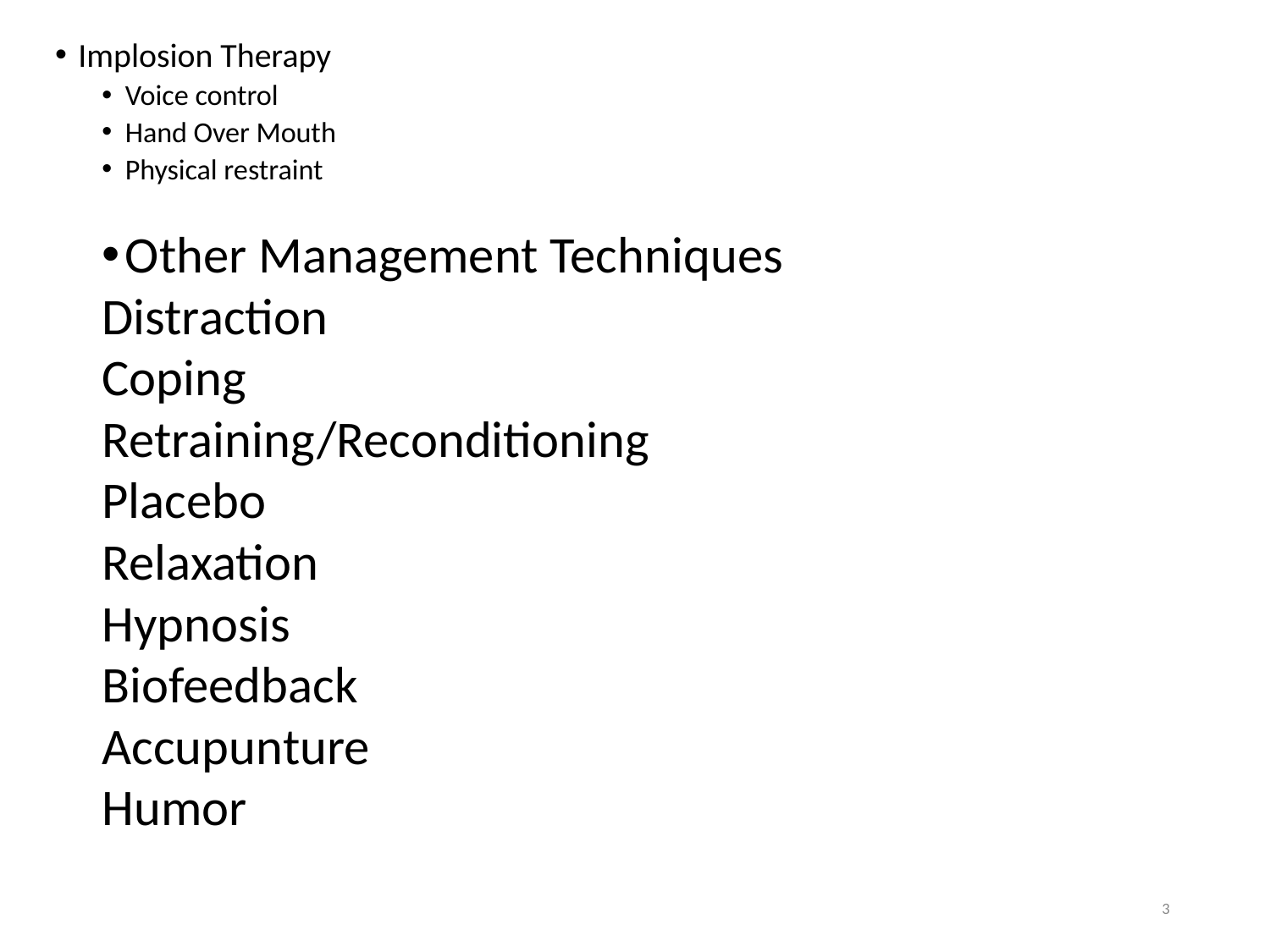

Implosion Therapy
Voice control
Hand Over Mouth
Physical restraint

Other Management Techniques
Distraction
Coping
Retraining/Reconditioning
Placebo
Relaxation
Hypnosis
Biofeedback
Accupunture
Humor

3